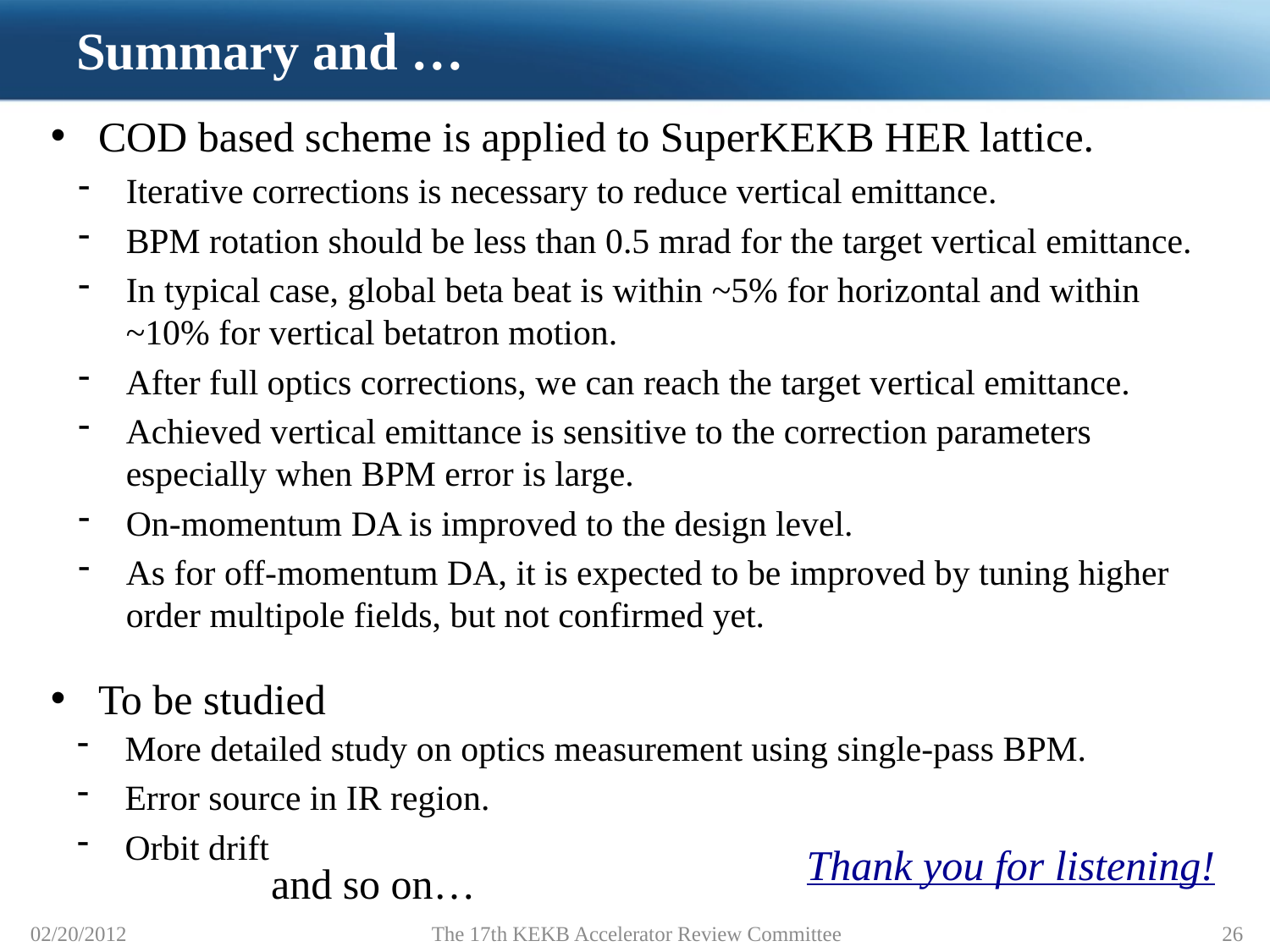

# Summary and …
COD based scheme is applied to SuperKEKB HER lattice.
Iterative corrections is necessary to reduce vertical emittance.
BPM rotation should be less than 0.5 mrad for the target vertical emittance.
In typical case, global beta beat is within ~5% for horizontal and within ~10% for vertical betatron motion.
After full optics corrections, we can reach the target vertical emittance.
Achieved vertical emittance is sensitive to the correction parameters especially when BPM error is large.
On-momentum DA is improved to the design level.
As for off-momentum DA, it is expected to be improved by tuning higher order multipole fields, but not confirmed yet.

To be studied
More detailed study on optics measurement using single-pass BPM.
Error source in IR region.
Orbit drift
Thank you for listening!
and so on…
02/20/2012
The 17th KEKB Accelerator Review Committee
26